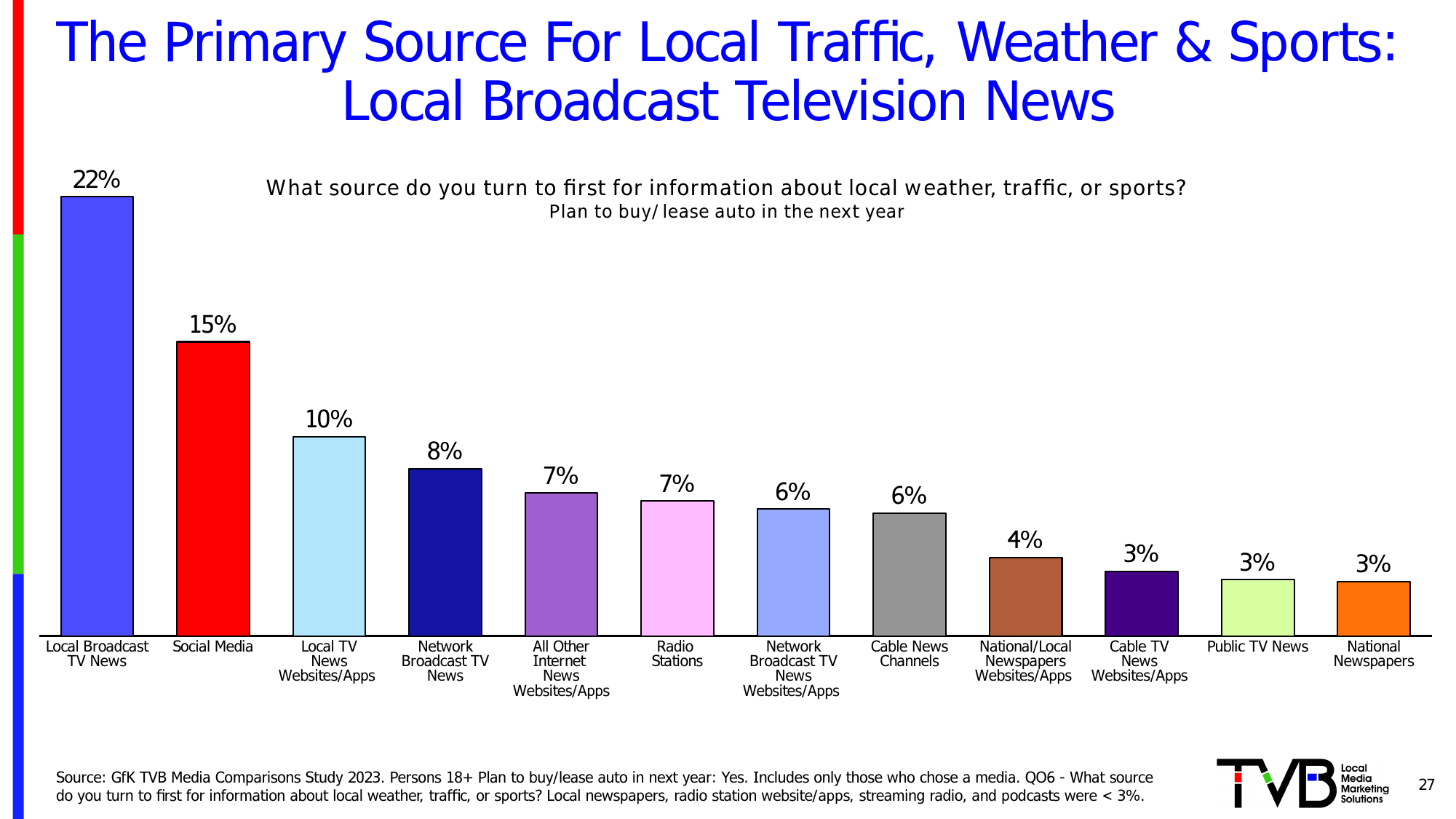

# The Primary Source For Local Traffic, Weather & Sports: Local Broadcast Television News

### Chart

| Category | Column1 |
|---|---|
| Local Broadcast TV News | 0.218 |
| Social Media | 0.146 |
| Local TV
News Websites/Apps  | 0.099 |
| Network Broadcast TV News | 0.083 |
| All Other Internet
News
Websites/Apps | 0.071 |
| Radio
Stations | 0.067 |
| Network Broadcast TV News Websites/Apps  | 0.063 |
| Cable News Channels | 0.061 |
| National/Local Newspapers Websites/Apps  | 0.039 |
| Cable TV
News
Websites/Apps  | 0.032 |
| Public TV News | 0.028 |
| National Newspapers | 0.027 |
What source do you turn to first for information about local weather, traffic, or sports?
Plan to buy/lease auto in the next year
27
Source: GfK TVB Media Comparisons Study 2023. Persons 18+ Plan to buy/lease auto in next year: Yes. Includes only those who chose a media. QO6 - What source do you turn to first for information about local weather, traffic, or sports? Local newspapers, radio station website/apps, streaming radio, and podcasts were < 3%.